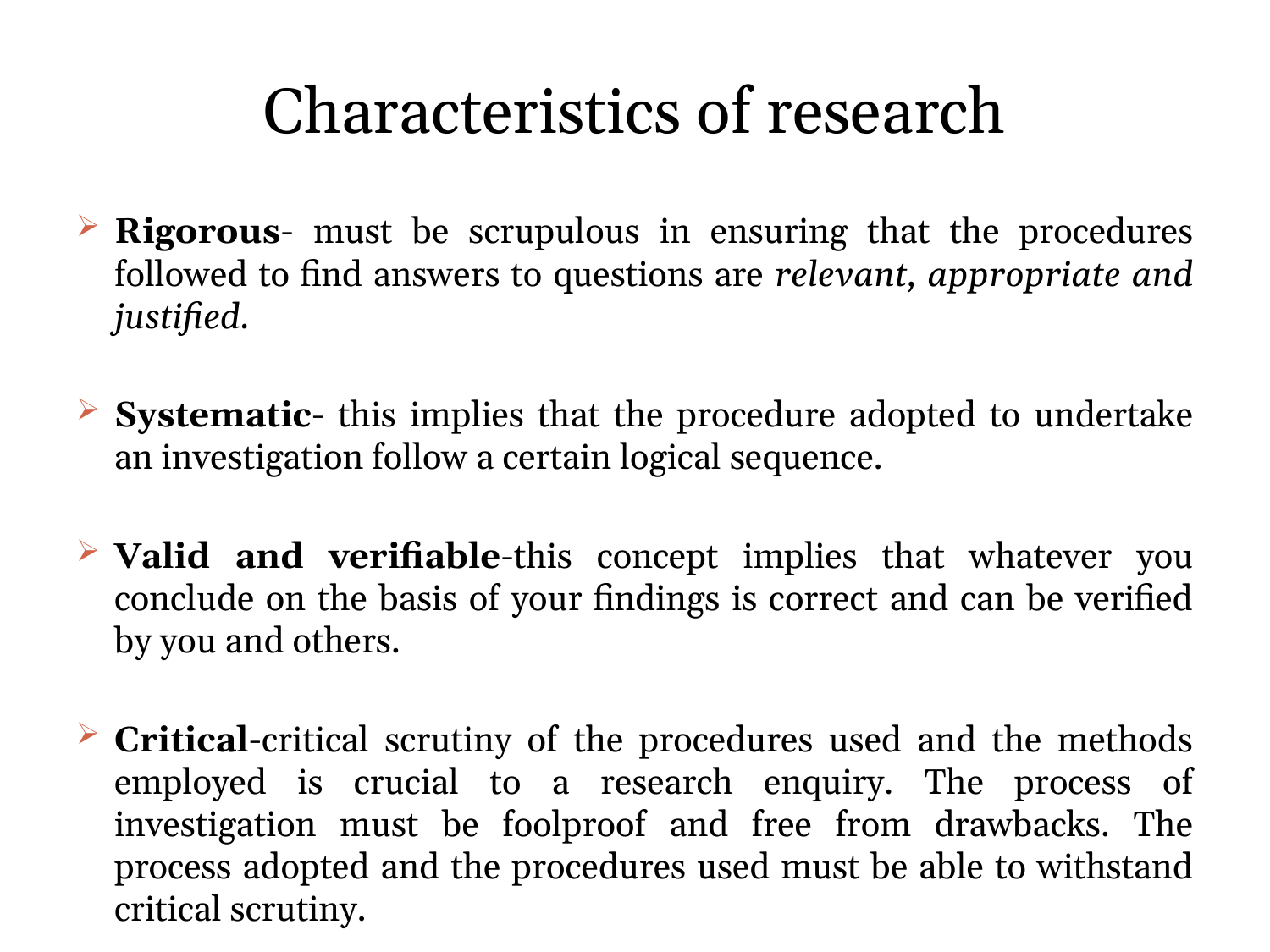

# Characteristics of research
Rigorous- must be scrupulous in ensuring that the procedures followed to find answers to questions are relevant, appropriate and justified.

Systematic- this implies that the procedure adopted to undertake an investigation follow a certain logical sequence.

Valid and verifiable-this concept implies that whatever you conclude on the basis of your findings is correct and can be verified by you and others.

Critical-critical scrutiny of the procedures used and the methods employed is crucial to a research enquiry. The process of investigation must be foolproof and free from drawbacks. The process adopted and the procedures used must be able to withstand critical scrutiny.